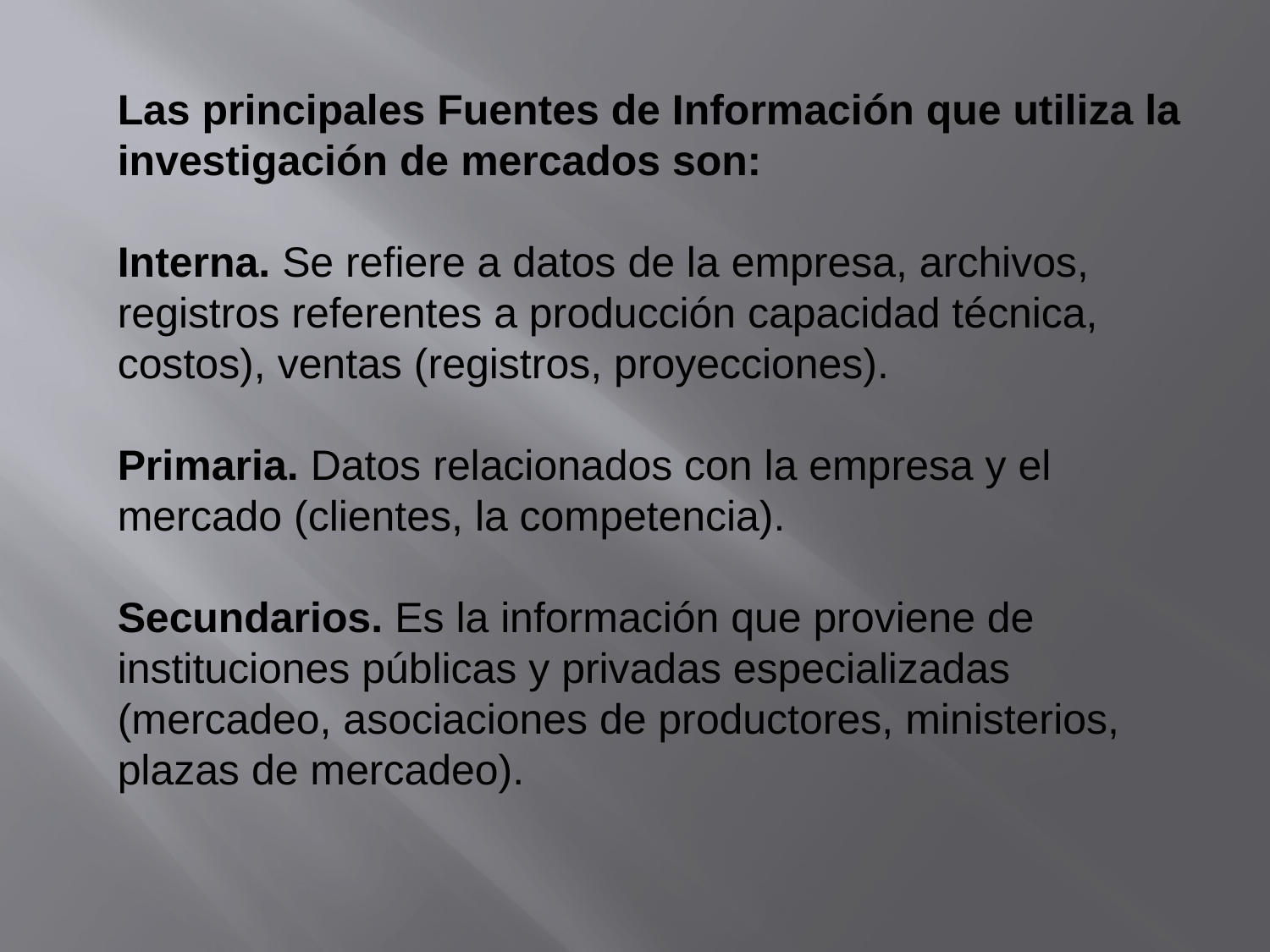

Las principales Fuentes de Información que utiliza la investigación de mercados son:

Interna. Se refiere a datos de la empresa, archivos, registros referentes a producción capacidad técnica, costos), ventas (registros, proyecciones).

Primaria. Datos relacionados con la empresa y el mercado (clientes, la competencia).

Secundarios. Es la información que proviene de instituciones públicas y privadas especializadas (mercadeo, asociaciones de productores, ministerios, plazas de mercadeo).